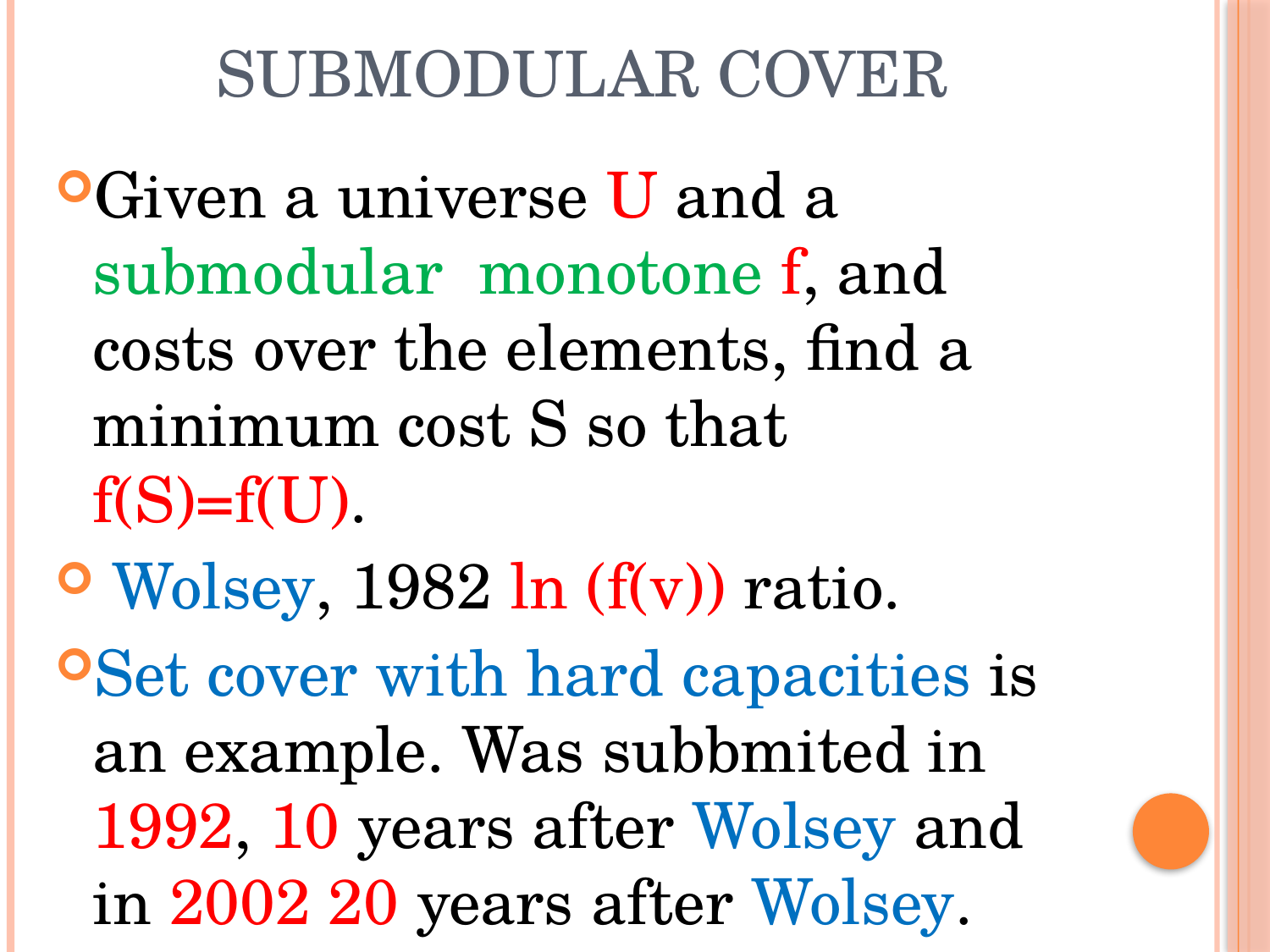

# Submodular cover
Given a universe U and a submodular  monotone f, and costs over the elements, find a minimum cost S so that f(S)=f(U).
 Wolsey, 1982 ln (f(v)) ratio.
Set cover with hard capacities is an example. Was subbmited in 1992, 10 years after Wolsey and in 2002 20 years after Wolsey.